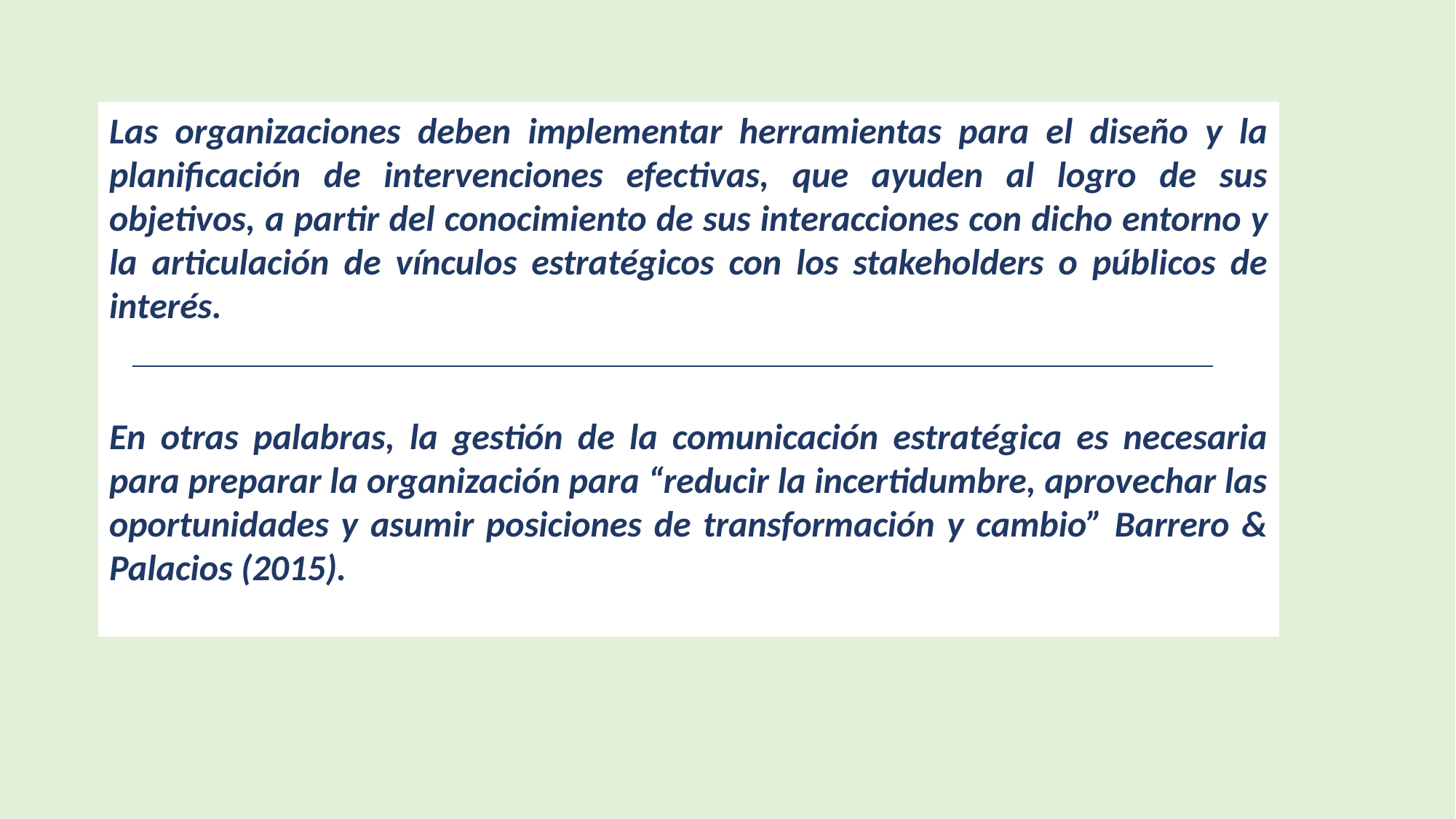

Las organizaciones deben implementar herramientas para el diseño y la planificación de intervenciones efectivas, que ayuden al logro de sus objetivos, a partir del conocimiento de sus interacciones con dicho entorno y la articulación de vínculos estratégicos con los stakeholders o públicos de interés.

En otras palabras, la gestión de la comunicación estratégica es necesaria para preparar la organización para “reducir la incertidumbre, aprovechar las oportunidades y asumir posiciones de transformación y cambio” Barrero & Palacios (2015).